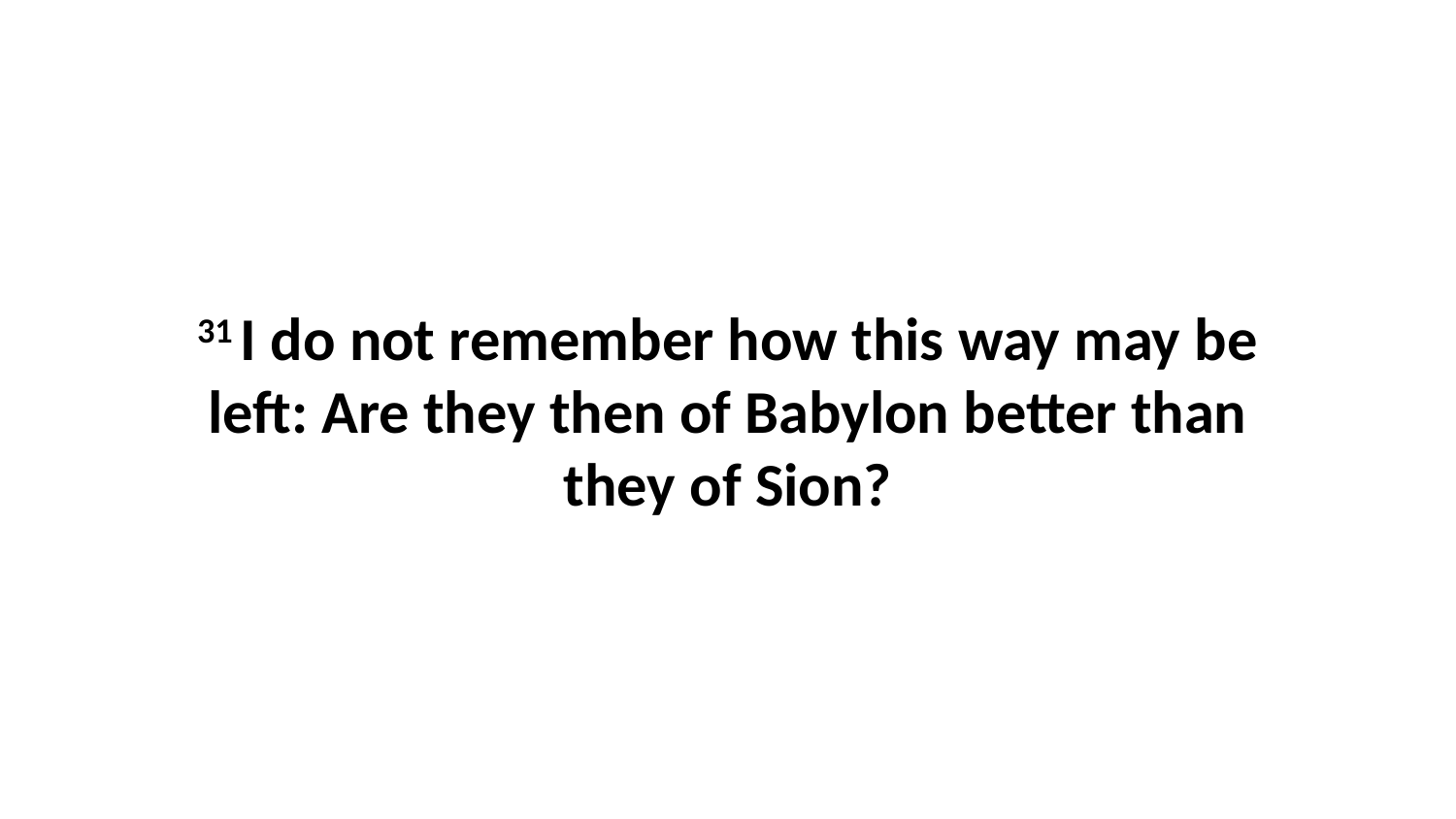

31 I do not remember how this way may be left: Are they then of Babylon better than they of Sion?